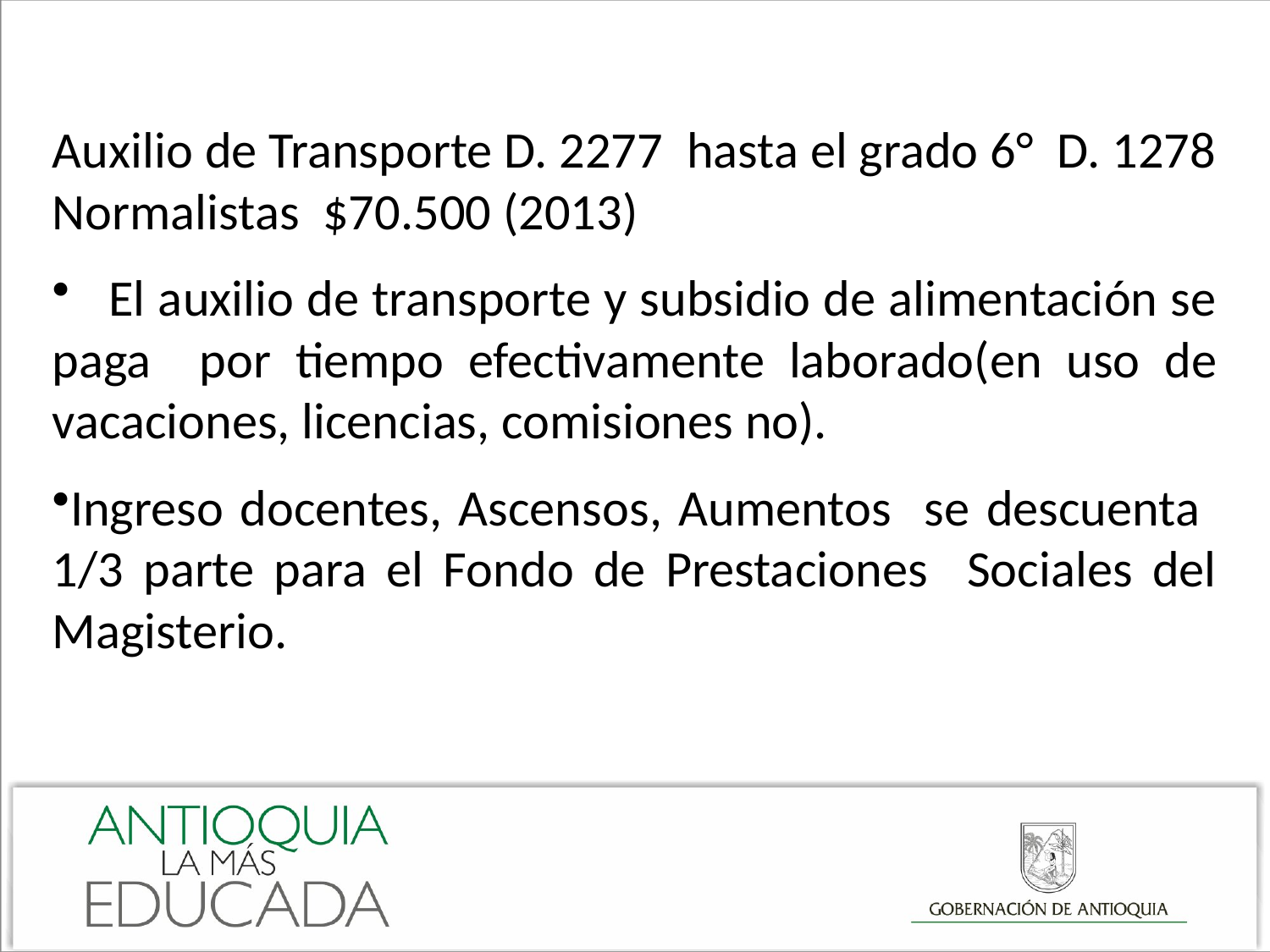

Auxilio de Transporte D. 2277  hasta el grado 6°  D. 1278 Normalistas  $70.500 (2013)
   El auxilio de transporte y subsidio de alimentación se paga  por tiempo efectivamente laborado(en uso de vacaciones, licencias, comisiones no).
Ingreso docentes, Ascensos, Aumentos  se descuenta  1/3 parte para el Fondo de Prestaciones  Sociales del Magisterio.